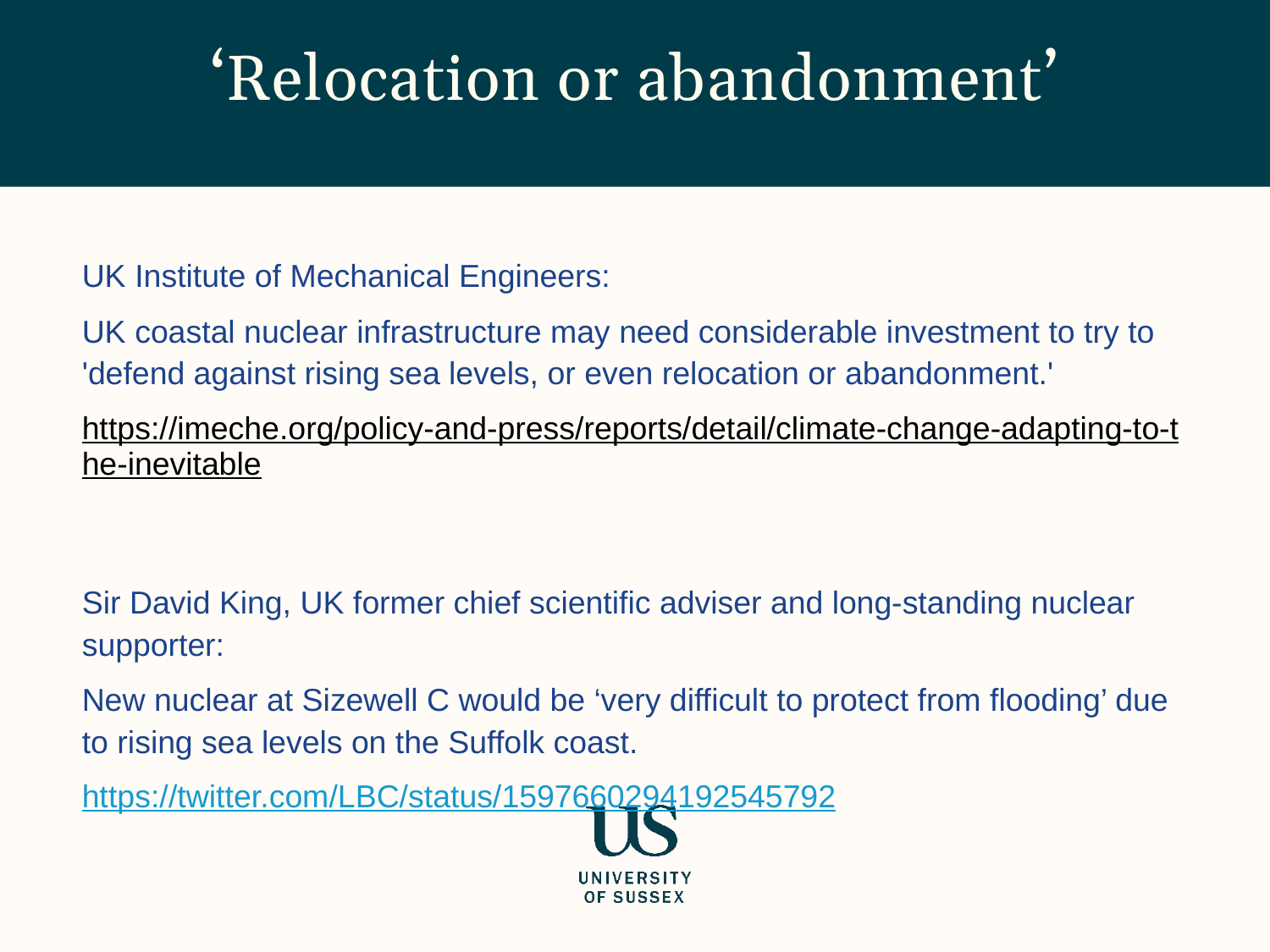

# ‘Relocation or abandonment’
UK Institute of Mechanical Engineers:
UK coastal nuclear infrastructure may need considerable investment to try to 'defend against rising sea levels, or even relocation or abandonment.'
https://imeche.org/policy-and-press/reports/detail/climate-change-adapting-to-the-inevitable
Sir David King, UK former chief scientific adviser and long-standing nuclear supporter:
New nuclear at Sizewell C would be ‘very difficult to protect from flooding’ due to rising sea levels on the Suffolk coast.
https://twitter.com/LBC/status/1597660294192545792